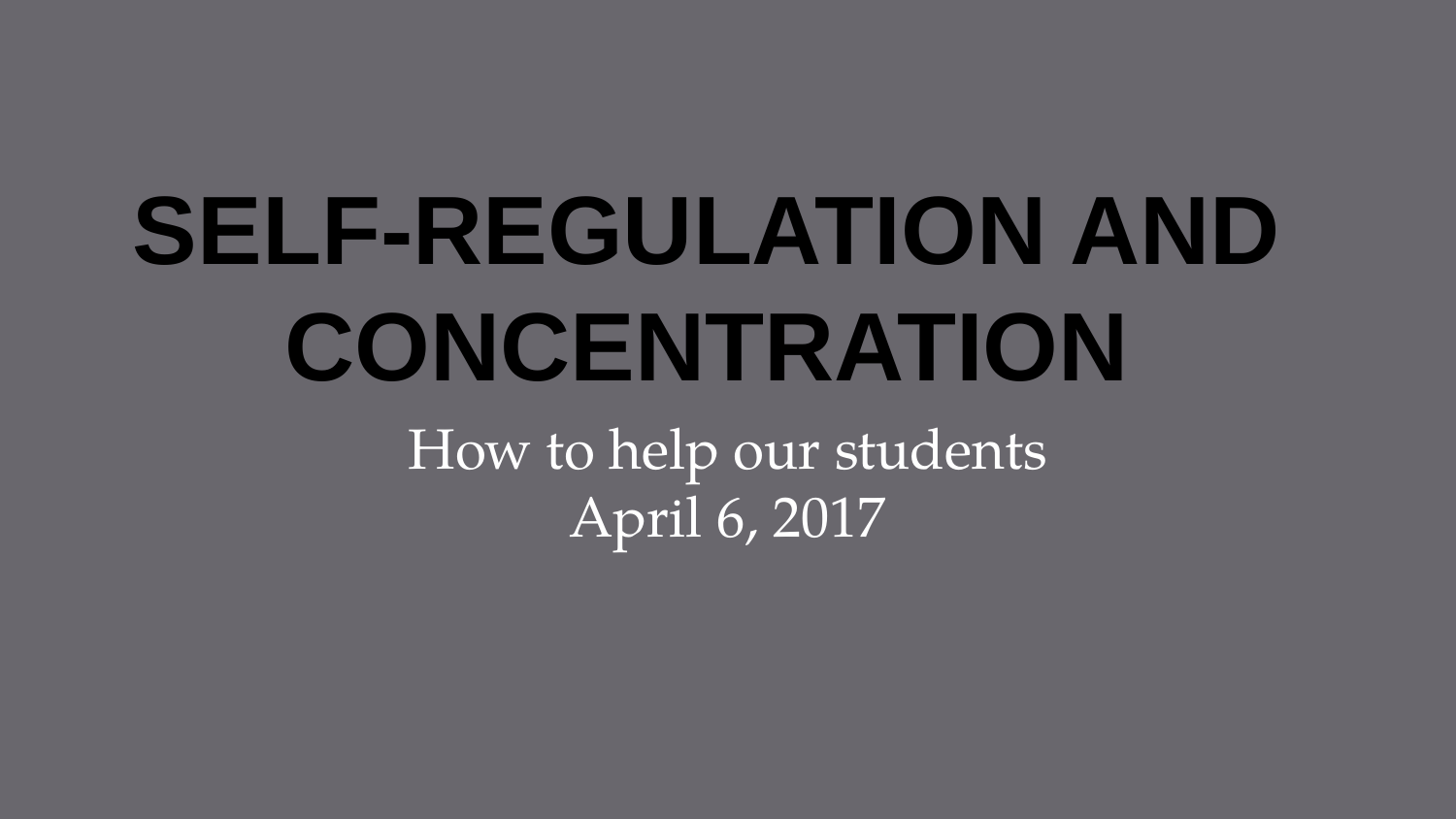

# Self-Regulation and Concentration
How to help our students
April 6, 2017